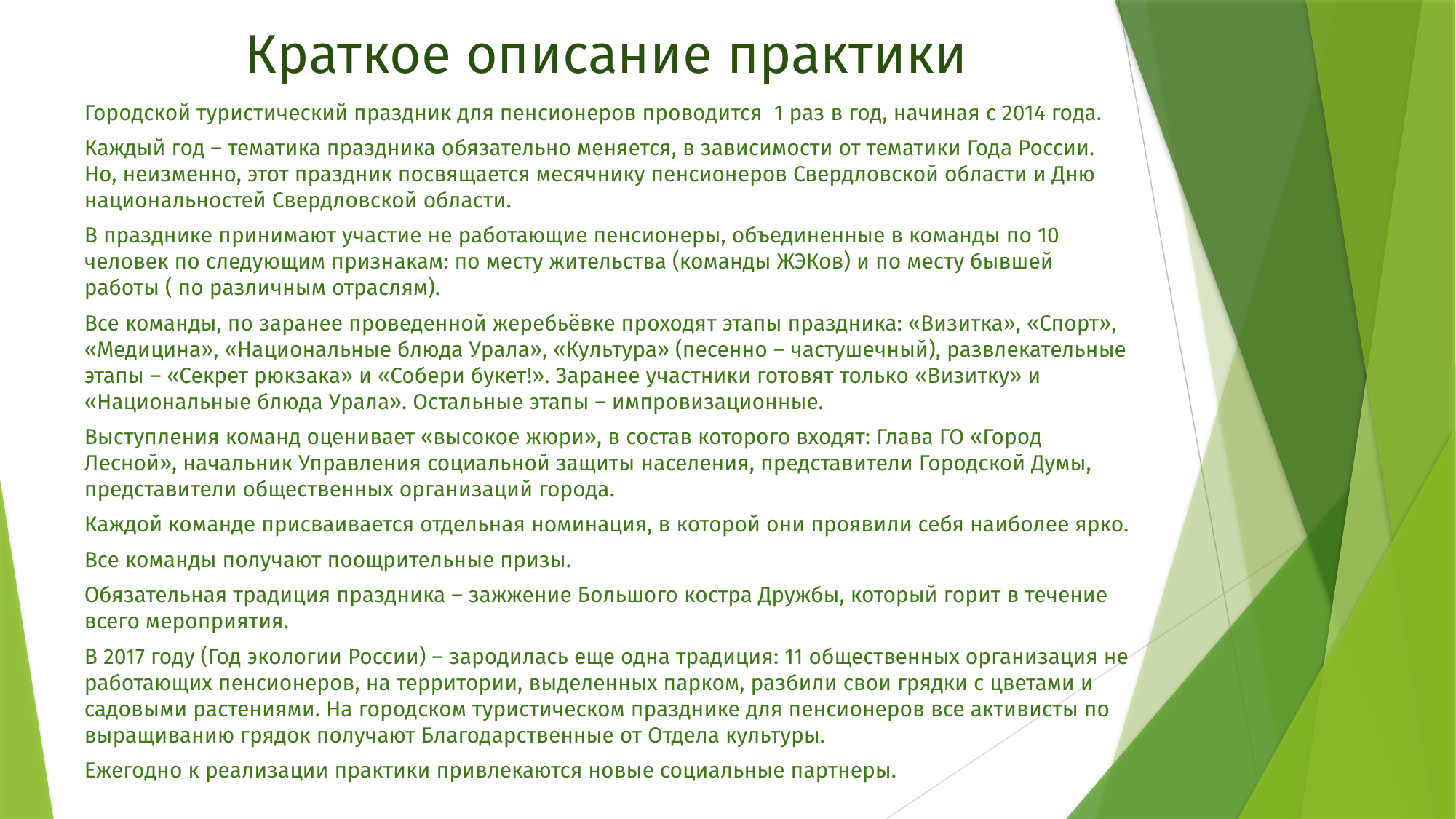

# Краткое описание практики
Городской туристический праздник для пенсионеров проводится  1 раз в год, начиная с 2014 года.
Каждый год – тематика праздника обязательно меняется, в зависимости от тематики Года России. Но, неизменно, этот праздник посвящается месячнику пенсионеров Свердловской области и Дню национальностей Свердловской области.
В празднике принимают участие не работающие пенсионеры, объединенные в команды по 10 человек по следующим признакам: по месту жительства (команды ЖЭКов) и по месту бывшей работы ( по различным отраслям).
Все команды, по заранее проведенной жеребьёвке проходят этапы праздника: «Визитка», «Спорт», «Медицина», «Национальные блюда Урала», «Культура» (песенно – частушечный), развлекательные этапы – «Секрет рюкзака» и «Собери букет!». Заранее участники готовят только «Визитку» и «Национальные блюда Урала». Остальные этапы – импровизационные.
Выступления команд оценивает «высокое жюри», в состав которого входят: Глава ГО «Город Лесной», начальник Управления социальной защиты населения, представители Городской Думы, представители общественных организаций города.
Каждой команде присваивается отдельная номинация, в которой они проявили себя наиболее ярко.
Все команды получают поощрительные призы.
Обязательная традиция праздника – зажжение Большого костра Дружбы, который горит в течение всего мероприятия.
В 2017 году (Год экологии России) – зародилась еще одна традиция: 11 общественных организация не работающих пенсионеров, на территории, выделенных парком, разбили свои грядки с цветами и садовыми растениями. На городском туристическом празднике для пенсионеров все активисты по выращиванию грядок получают Благодарственные от Отдела культуры.
Ежегодно к реализации практики привлекаются новые социальные партнеры.